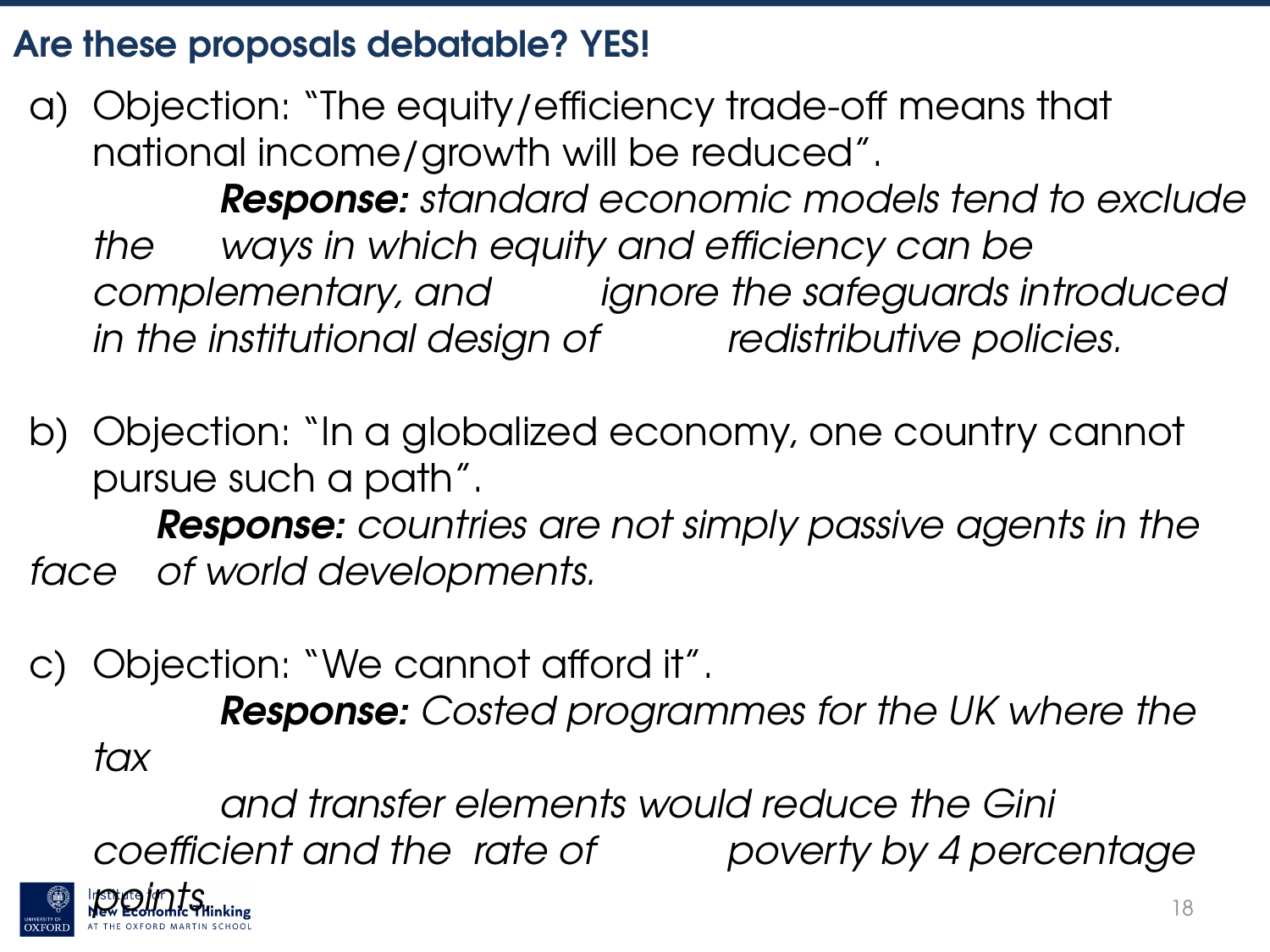

# Are these proposals debatable? YES!
Objection: “The equity/efficiency trade-off means that national income/growth will be reduced”.
	Response: standard economic models tend to exclude the 	ways in which equity and efficiency can be complementary, and 	ignore the safeguards introduced in the institutional design of 	redistributive policies.

Objection: “In a globalized economy, one country cannot  pursue such a path”.
	Response: countries are not simply passive agents in the face 	of world developments.

Objection: “We cannot afford it”.
	Response: Costed programmes for the UK where the tax
	and transfer elements would reduce the Gini coefficient and the 	rate of 	poverty by 4 percentage points.
18